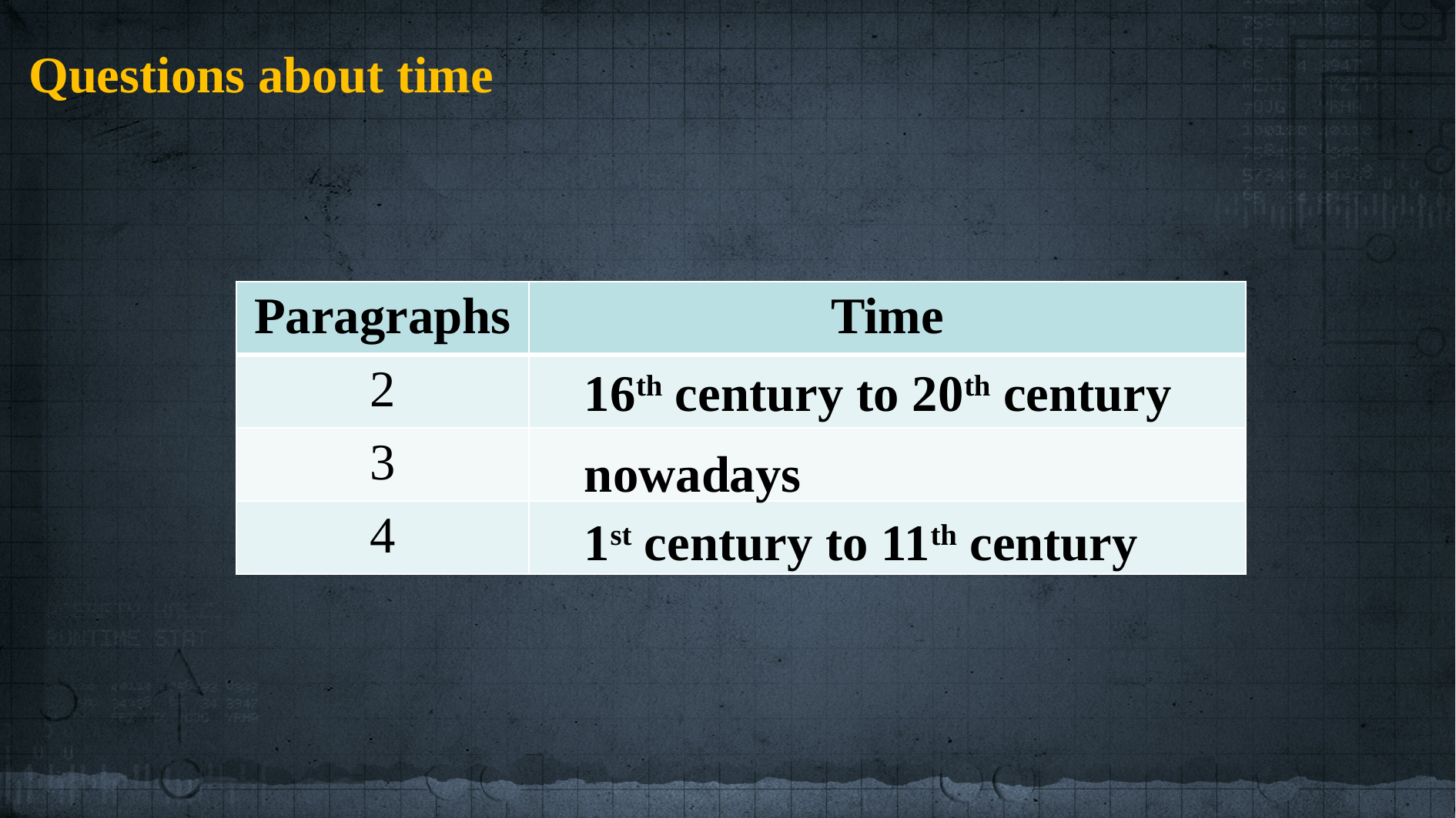

Questions about time
| Paragraphs | Time |
| --- | --- |
| 2 |  |
| 3 |  |
| 4 |  |
16th century to 20th century
nowadays
1st century to 11th century